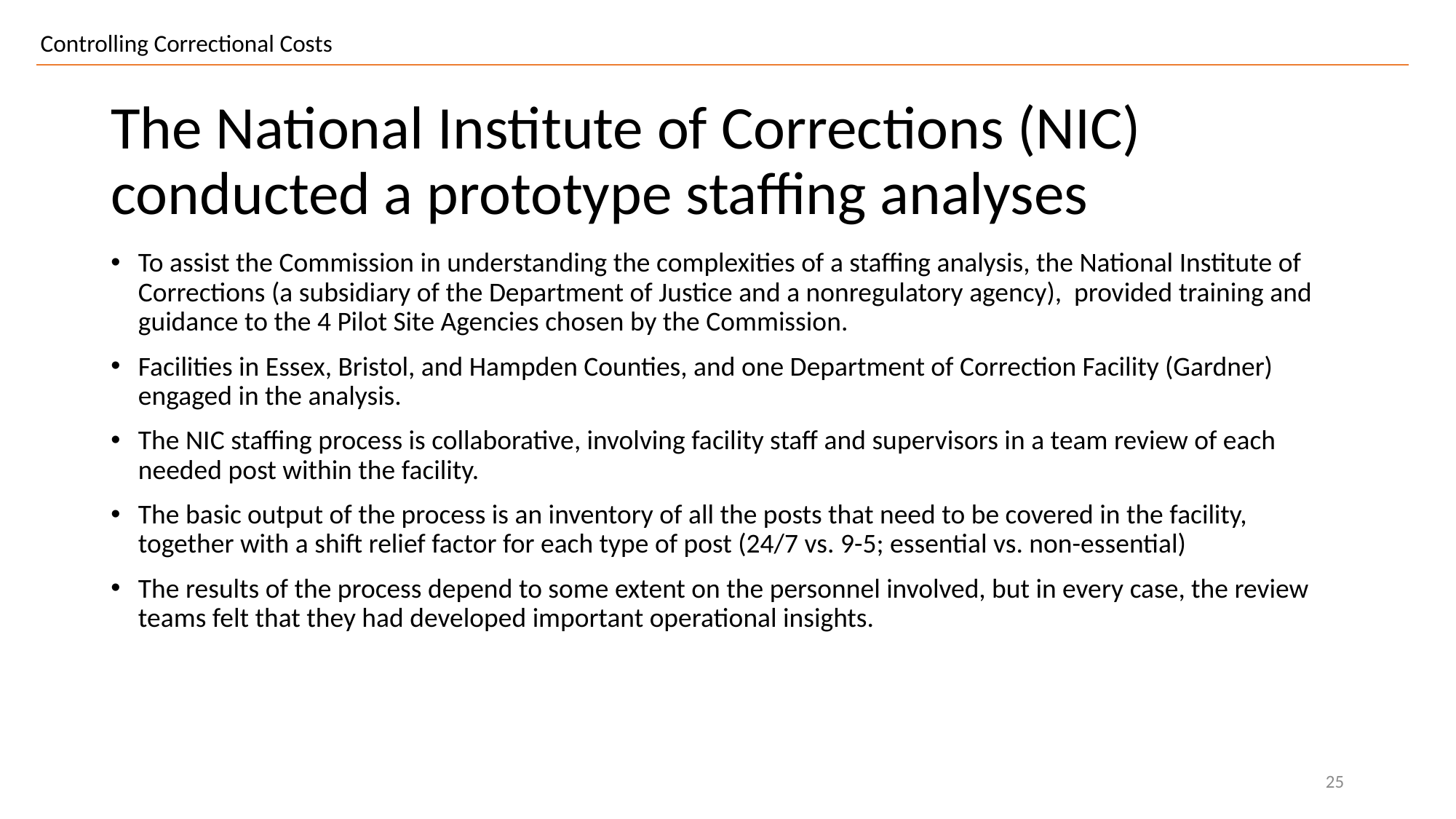

Controlling Correctional Costs
# The National Institute of Corrections (NIC) conducted a prototype staffing analyses
To assist the Commission in understanding the complexities of a staffing analysis, the National Institute of Corrections (a subsidiary of the Department of Justice and a nonregulatory agency),  provided training and guidance to the 4 Pilot Site Agencies chosen by the Commission.
Facilities in Essex, Bristol, and Hampden Counties, and one Department of Correction Facility (Gardner) engaged in the analysis.
The NIC staffing process is collaborative, involving facility staff and supervisors in a team review of each needed post within the facility.
The basic output of the process is an inventory of all the posts that need to be covered in the facility, together with a shift relief factor for each type of post (24/7 vs. 9-5; essential vs. non-essential)
The results of the process depend to some extent on the personnel involved, but in every case, the review teams felt that they had developed important operational insights.
25